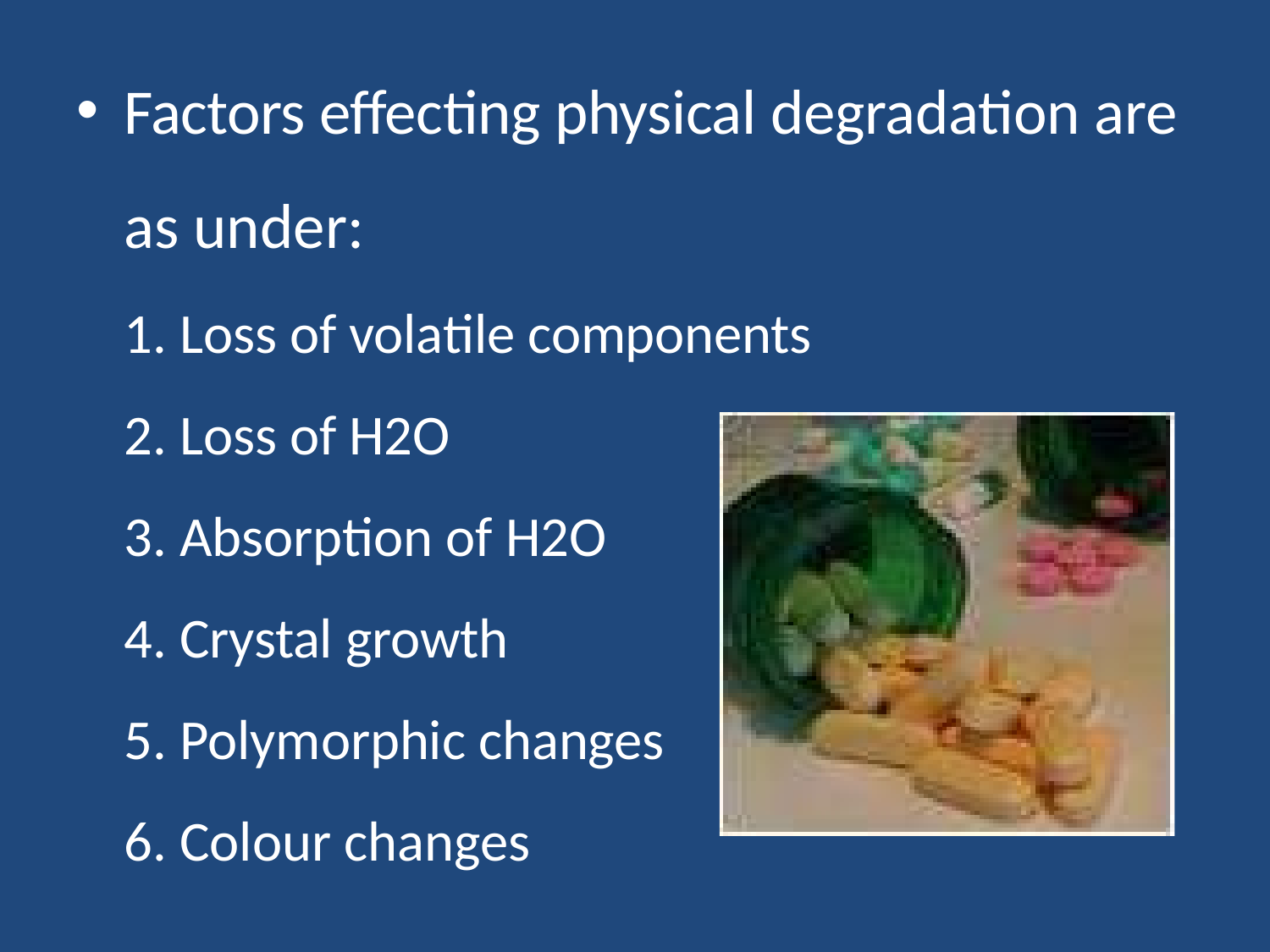

Factors effecting physical degradation are  as under:
Loss of volatile components
Loss of H2O
Absorption of H2O
Crystal growth
Polymorphic changes
Colour changes